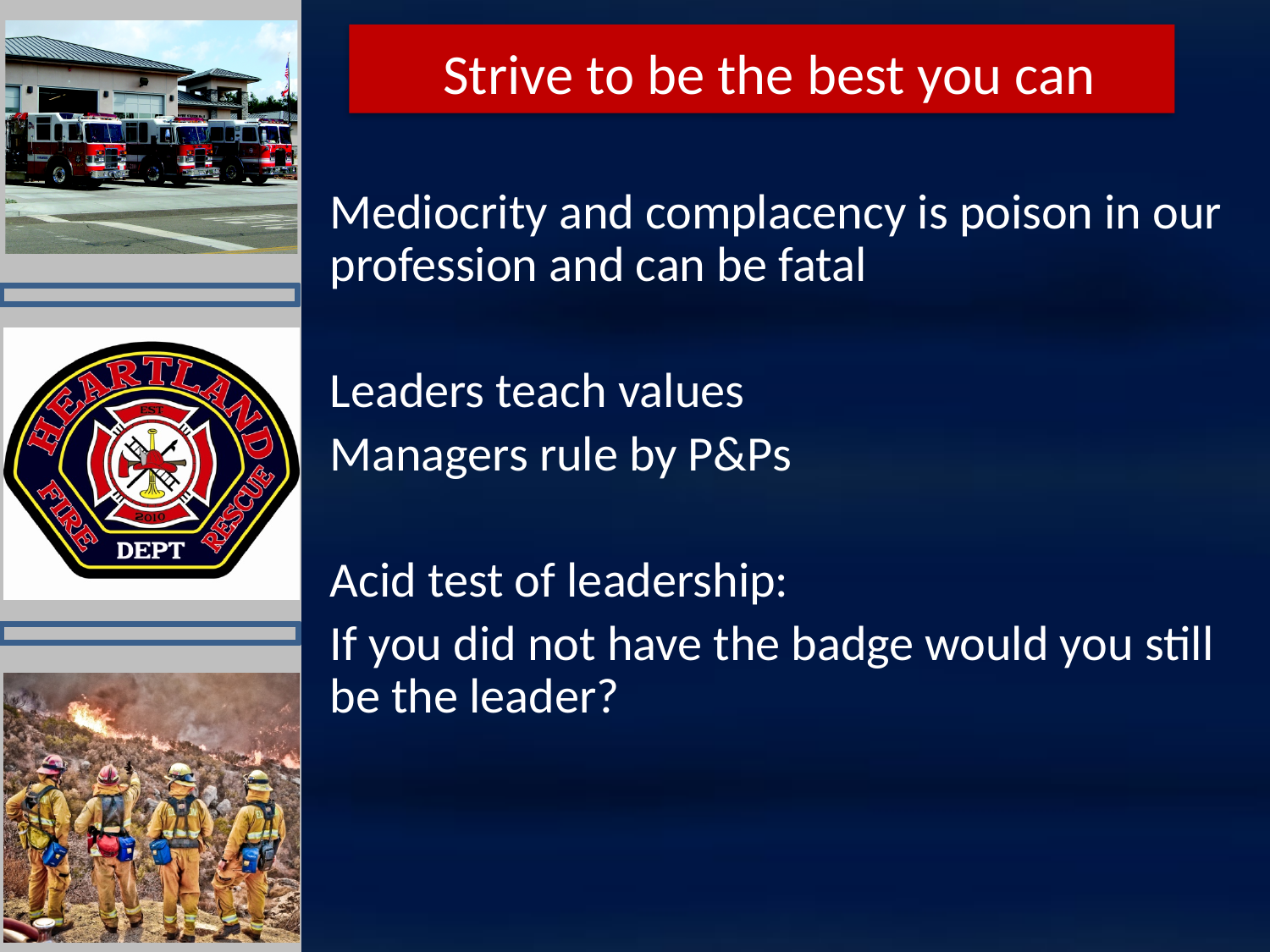

Strive to be the best you can
Mediocrity and complacency is poison in our profession and can be fatal

Leaders teach values
Managers rule by P&Ps

Acid test of leadership:
If you did not have the badge would you still be the leader?